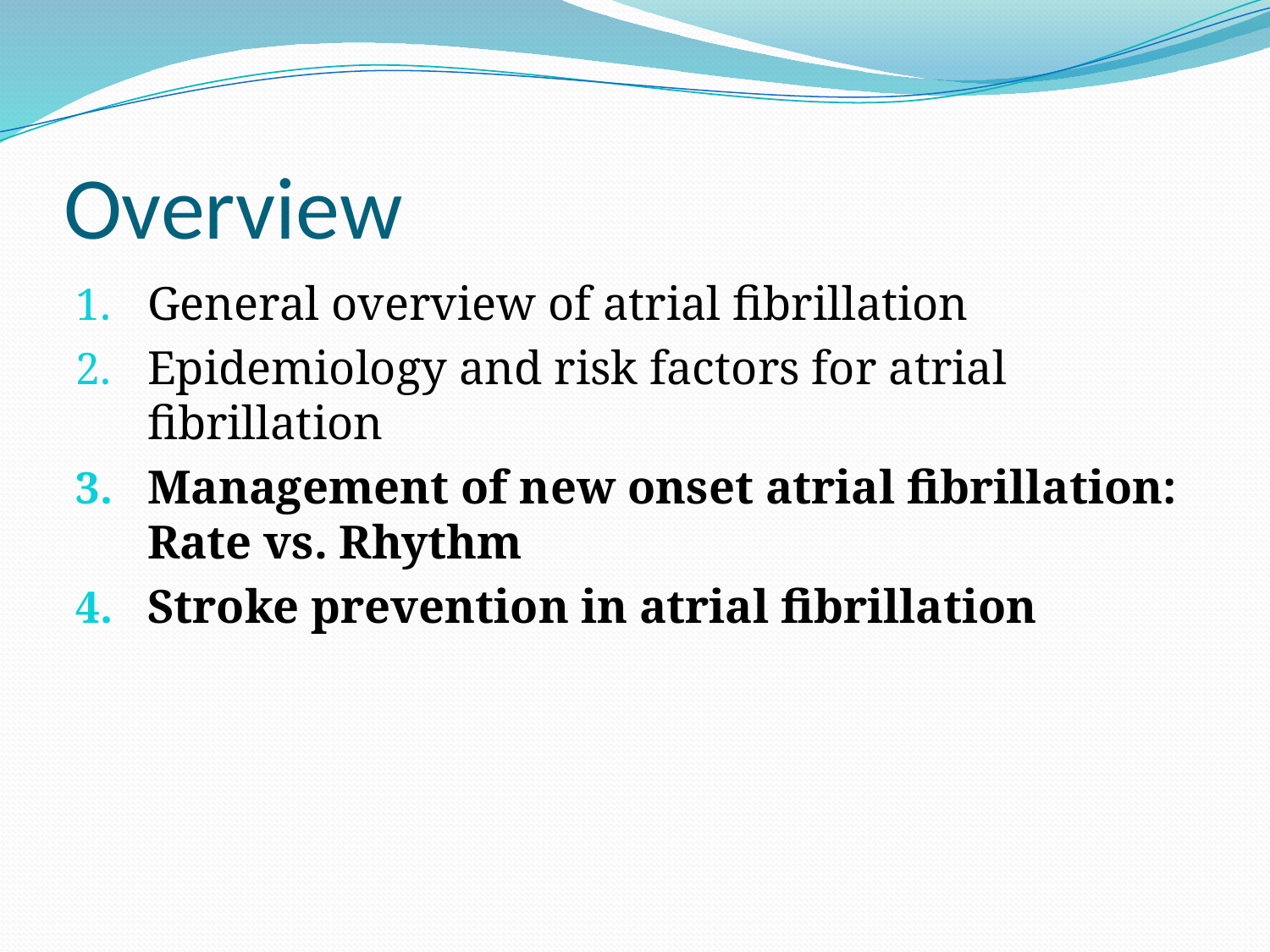

# Overview
General overview of atrial fibrillation
Epidemiology and risk factors for atrial fibrillation
Management of new onset atrial fibrillation: Rate vs. Rhythm
Stroke prevention in atrial fibrillation